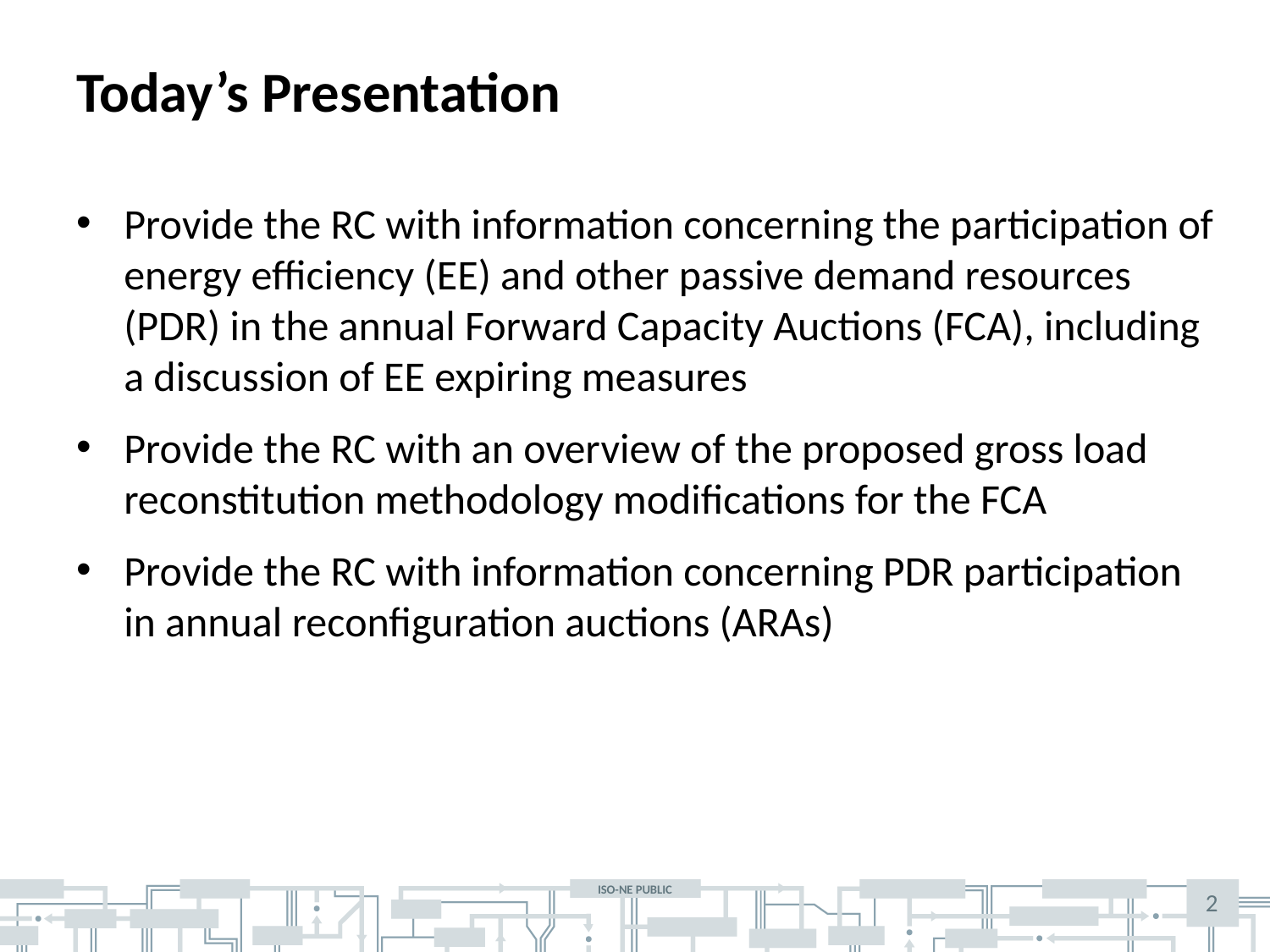

# Today’s Presentation
Provide the RC with information concerning the participation of energy efficiency (EE) and other passive demand resources (PDR) in the annual Forward Capacity Auctions (FCA), including a discussion of EE expiring measures
Provide the RC with an overview of the proposed gross load reconstitution methodology modifications for the FCA
Provide the RC with information concerning PDR participation in annual reconfiguration auctions (ARAs)
2